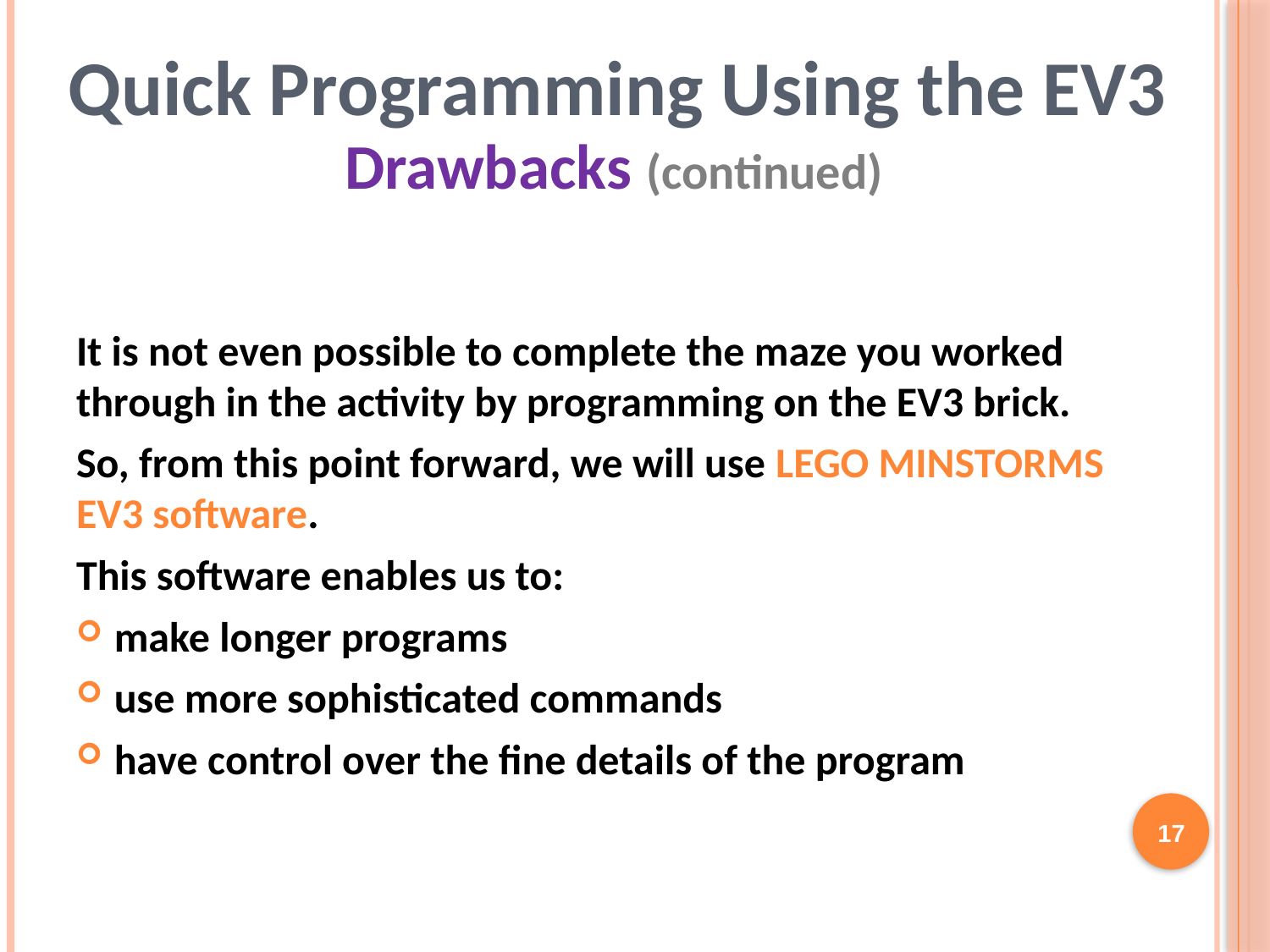

# Quick Programming Using the EV3
Drawbacks (continued)
It is not even possible to complete the maze you worked through in the activity by programming on the EV3 brick.
So, from this point forward, we will use LEGO MINSTORMS EV3 software.
This software enables us to:
make longer programs
use more sophisticated commands
have control over the fine details of the program
17